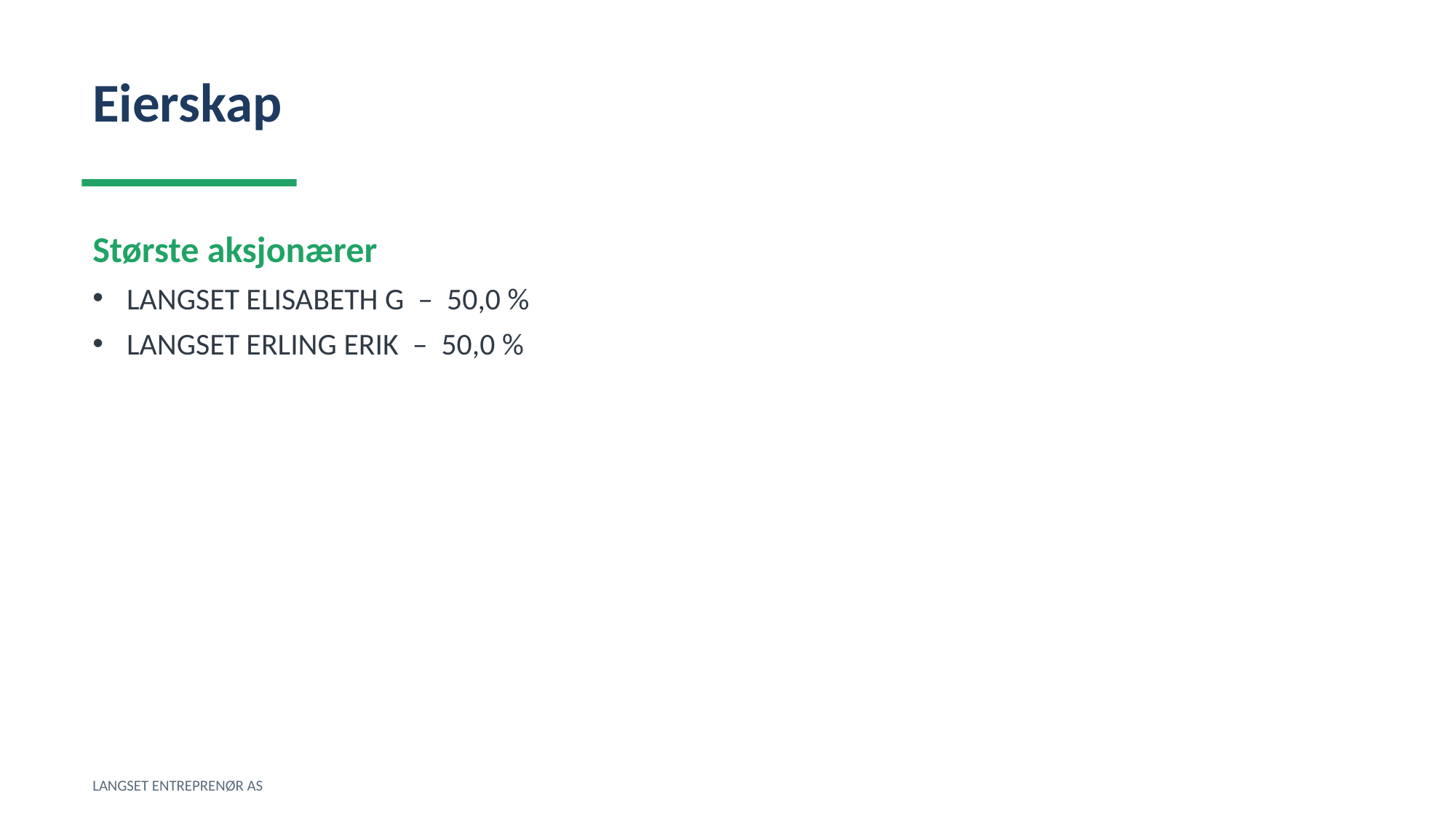

Eierskap

Største aksjonærer
LANGSET ELISABETH G  –  50,0 %
LANGSET ERLING ERIK  –  50,0 %
LANGSET ENTREPRENØR AS